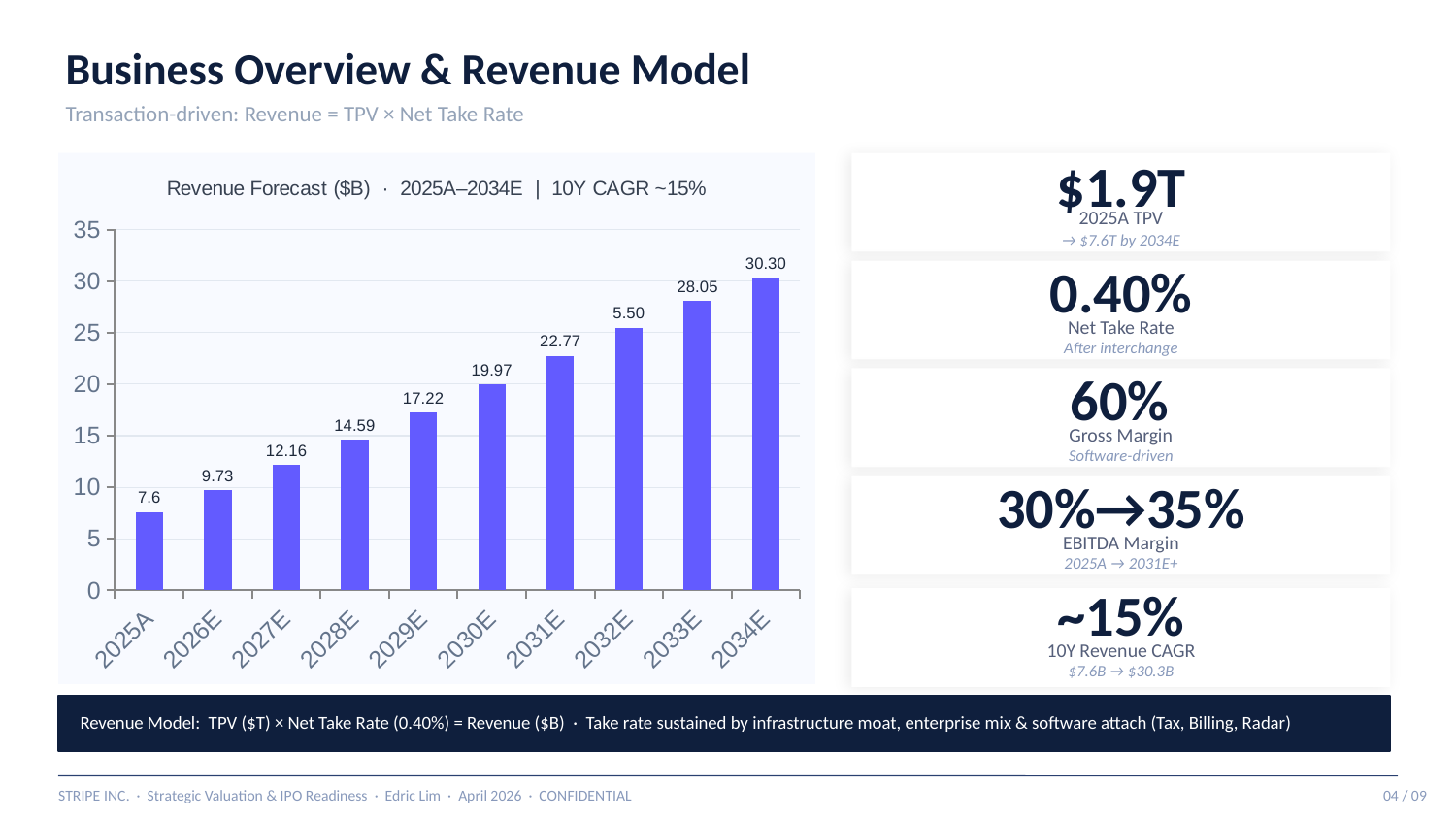

Business Overview & Revenue Model
Transaction-driven: Revenue = TPV × Net Take Rate

### Chart: Revenue Forecast ($B)  ·  2025A–2034E  |  10Y CAGR ~15%

| Category | Revenue ($B) |
|---|---|
| 2025A | 7.6 |
| 2026E | 9.73 |
| 2027E | 12.16 |
| 2028E | 14.59 |
| 2029E | 17.22 |
| 2030E | 19.97 |
| 2031E | 22.77 |
| 2032E | 25.5 |
| 2033E | 28.05 |
| 2034E | 30.3 |
$1.9T
2025A TPV
→ $7.6T by 2034E

0.40%
Net Take Rate
After interchange

60%
Gross Margin
Software-driven

30%→35%
EBITDA Margin
2025A → 2031E+

~15%
10Y Revenue CAGR
$7.6B → $30.3B

Revenue Model:  TPV ($T) × Net Take Rate (0.40%) = Revenue ($B)  ·  Take rate sustained by infrastructure moat, enterprise mix & software attach (Tax, Billing, Radar)

STRIPE INC.  ·  Strategic Valuation & IPO Readiness  ·  Edric Lim  ·  April 2026  ·  CONFIDENTIAL
04 / 09